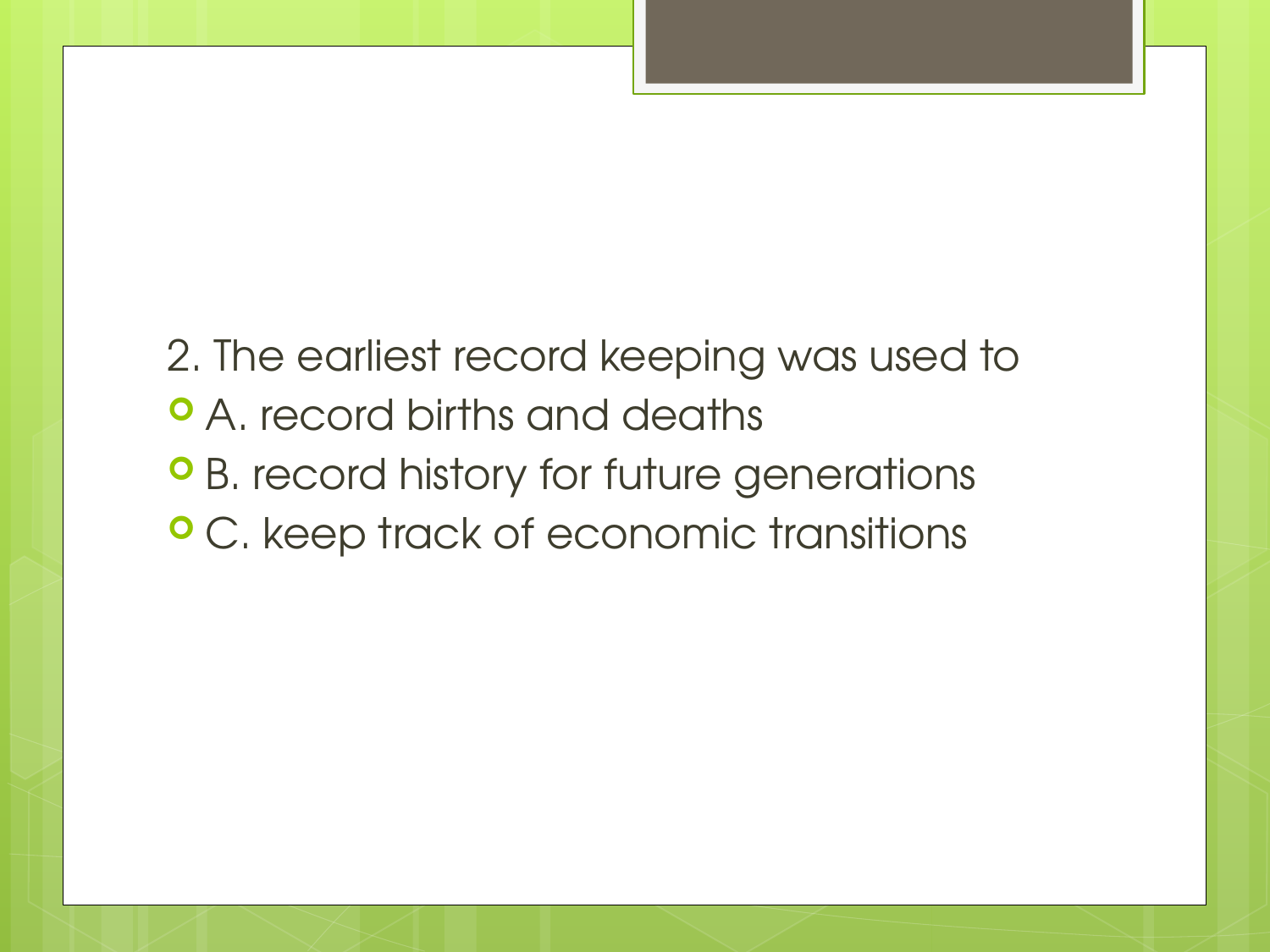

#
2. The earliest record keeping was used to
A. record births and deaths
B. record history for future generations
C. keep track of economic transitions